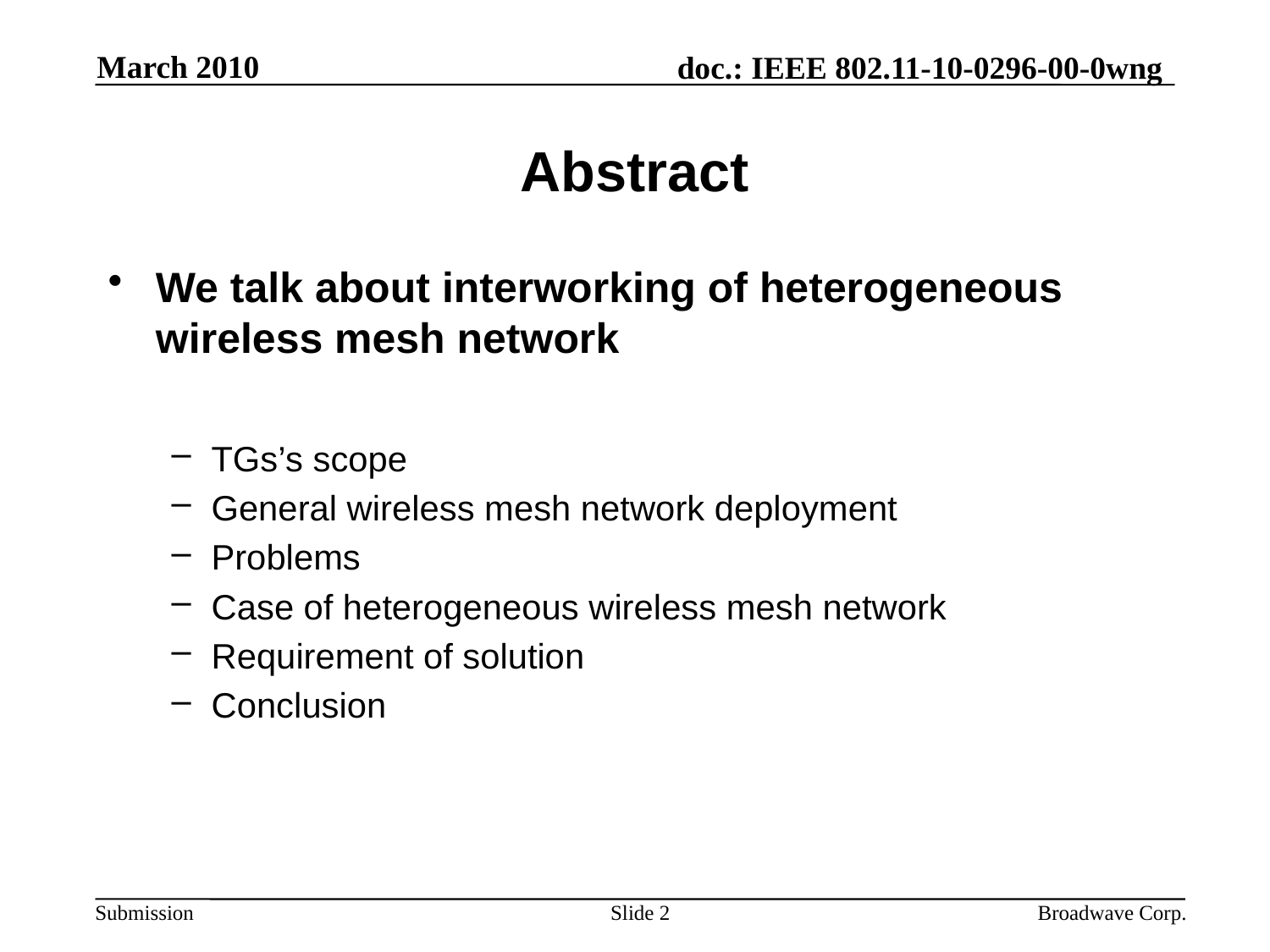

March 2010
# Abstract
We talk about interworking of heterogeneous wireless mesh network

TGs’s scope
General wireless mesh network deployment
Problems
Case of heterogeneous wireless mesh network
Requirement of solution
Conclusion
Slide 2
Broadwave Corp.